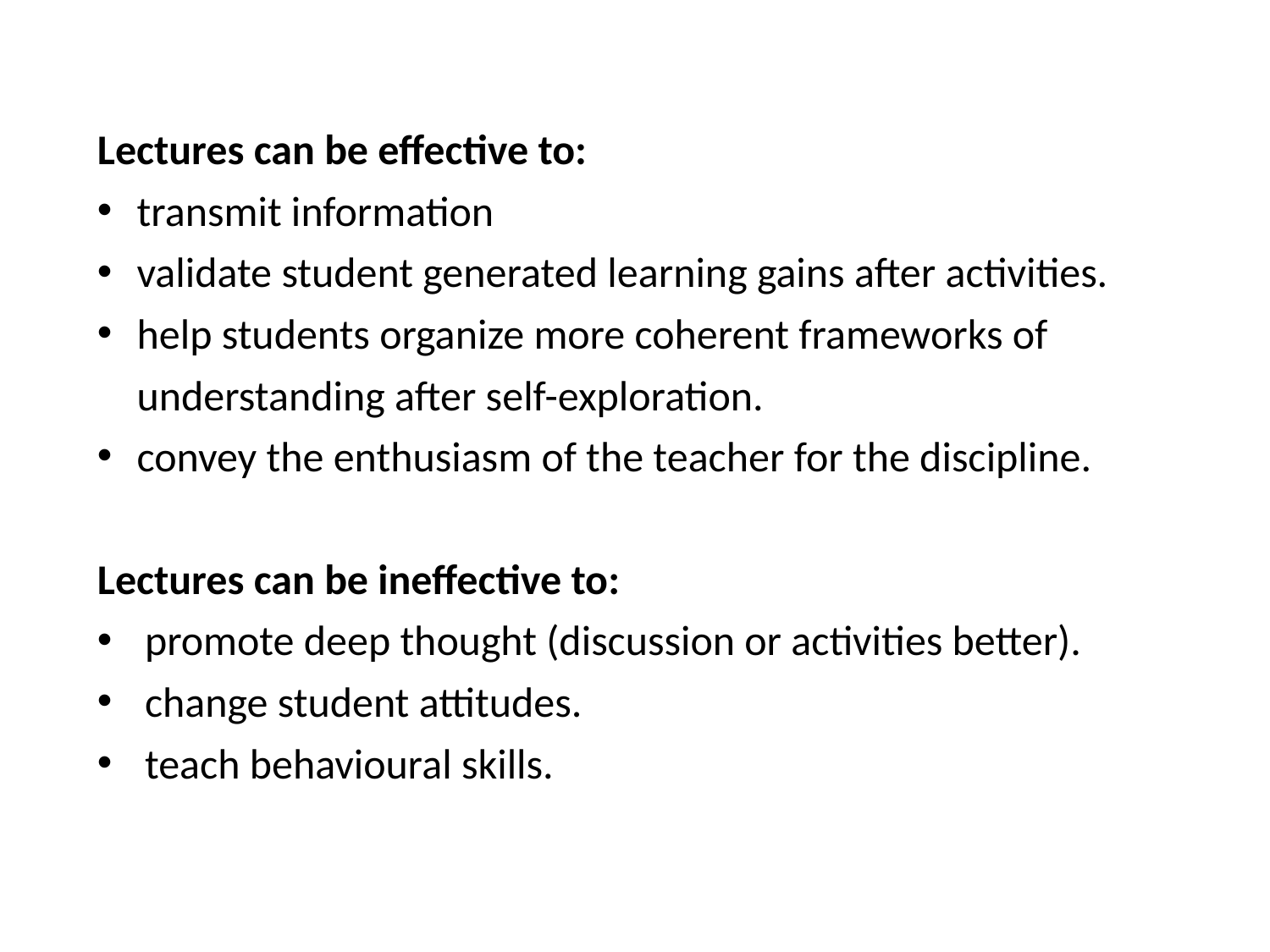

Lectures can be effective to:
transmit information
validate student generated learning gains after activities.
help students organize more coherent frameworks of understanding after self-exploration.
convey the enthusiasm of the teacher for the discipline.

Lectures can be ineffective to:
promote deep thought (discussion or activities better).
change student attitudes.
teach behavioural skills.